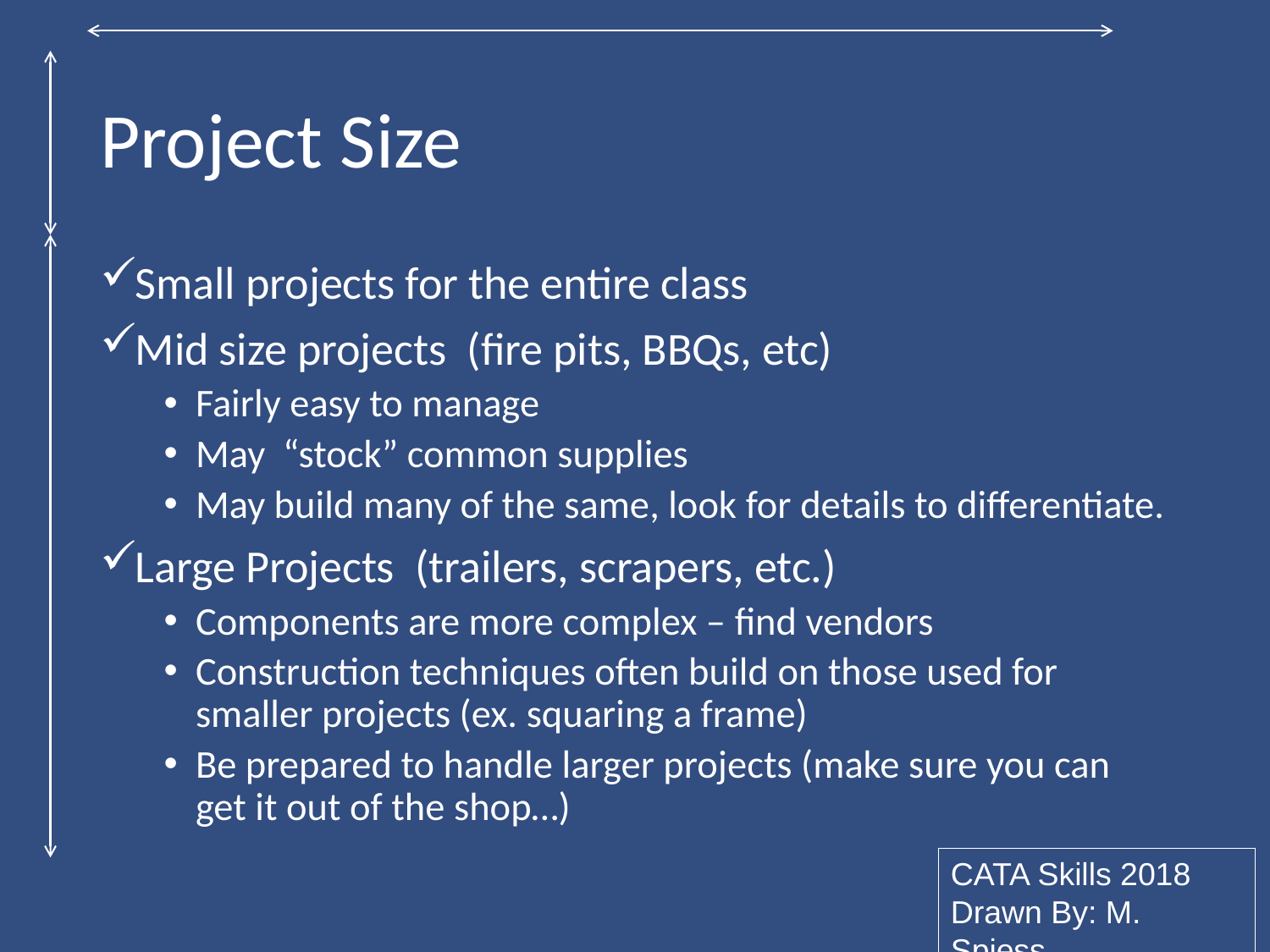

# Project Size
Small projects for the entire class
Mid size projects  (fire pits, BBQs, etc)
Fairly easy to manage
May  “stock” common supplies
May build many of the same, look for details to differentiate.
Large Projects  (trailers, scrapers, etc.)
Components are more complex – find vendors
Construction techniques often build on those used for smaller projects (ex. squaring a frame)
Be prepared to handle larger projects (make sure you can get it out of the shop…)